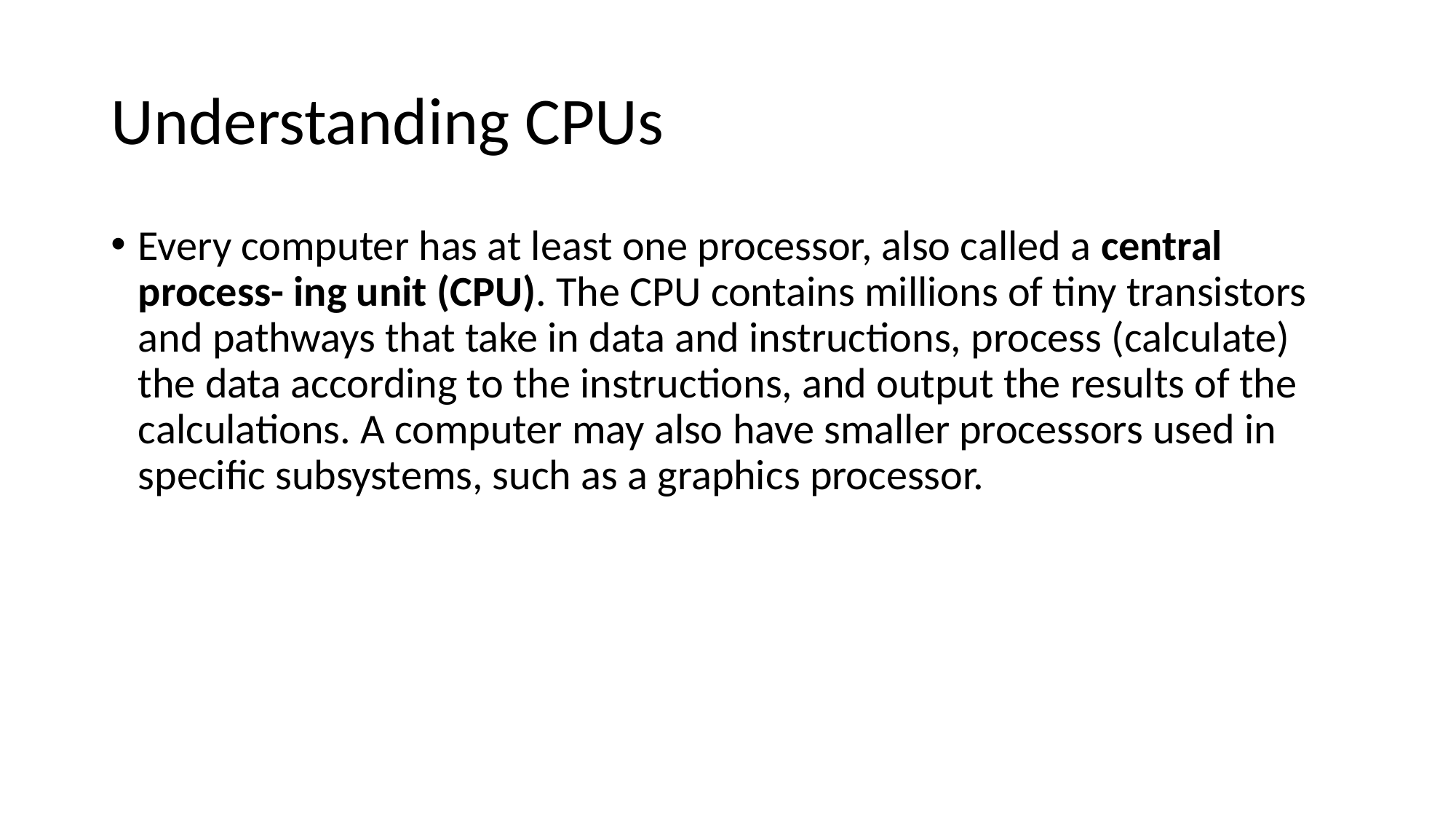

# Understanding CPUs
Every computer has at least one processor, also called a central process- ing unit (CPU). The CPU contains millions of tiny transistors and pathways that take in data and instructions, process (calculate) the data according to the instructions, and output the results of the calculations. A computer may also have smaller processors used in specific subsystems, such as a graphics processor.